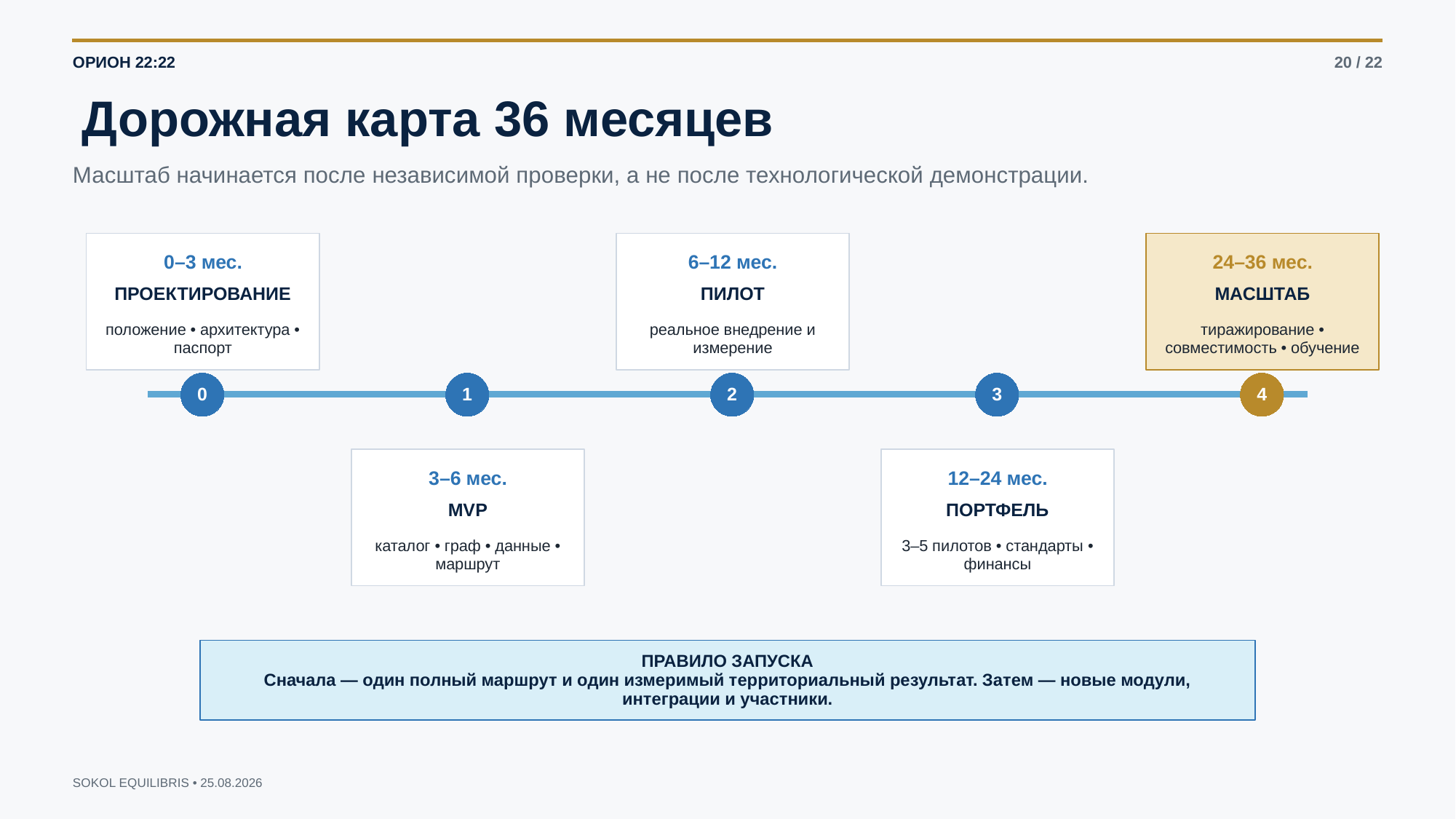

ОРИОН 22:22
20 / 22
Дорожная карта 36 месяцев
Масштаб начинается после независимой проверки, а не после технологической демонстрации.

0–3 мес.
6–12 мес.
24–36 мес.
ПРОЕКТИРОВАНИЕ
ПИЛОТ
МАСШТАБ
положение • архитектура • паспорт
реальное внедрение и измерение
тиражирование • совместимость • обучение
0
1
2
3
4

3–6 мес.
12–24 мес.
MVP
ПОРТФЕЛЬ
каталог • граф • данные • маршрут
3–5 пилотов • стандарты • финансы
ПРАВИЛО ЗАПУСКА
Сначала — один полный маршрут и один измеримый территориальный результат. Затем — новые модули, интеграции и участники.
SOKOL EQUILIBRIS • 25.08.2026